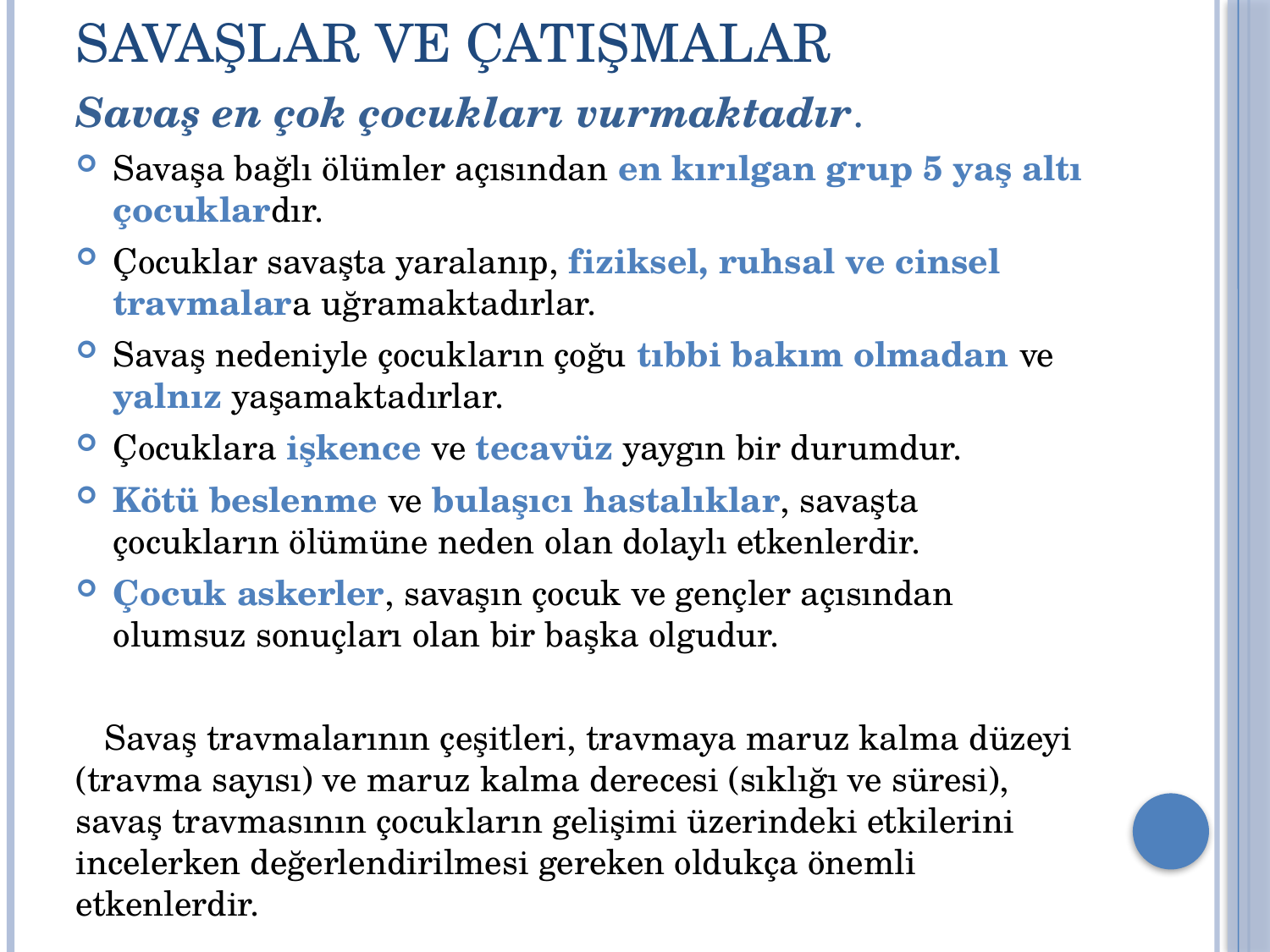

# SAVAŞLAR ve ÇATIŞMALAR
Savaş en çok çocukları vurmaktadır.
Savaşa bağlı ölümler açısından en kırılgan grup 5 yaş altı çocuklardır.
Çocuklar savaşta yaralanıp, fiziksel, ruhsal ve cinsel travmalara uğramaktadırlar.
Savaş nedeniyle çocukların çoğu tıbbi bakım olmadan ve yalnız yaşamaktadırlar.
Çocuklara işkence ve tecavüz yaygın bir durumdur.
Kötü beslenme ve bulaşıcı hastalıklar, savaşta çocukların ölümüne neden olan dolaylı etkenlerdir.
Çocuk askerler, savaşın çocuk ve gençler açısından olumsuz sonuçları olan bir başka olgudur.

   Savaş travmalarının çeşitleri, travmaya maruz kalma düzeyi (travma sayısı) ve maruz kalma derecesi (sıklığı ve süresi), savaş travmasının çocukların gelişimi üzerindeki etkilerini incelerken değerlendirilmesi gereken oldukça önemli etkenlerdir.